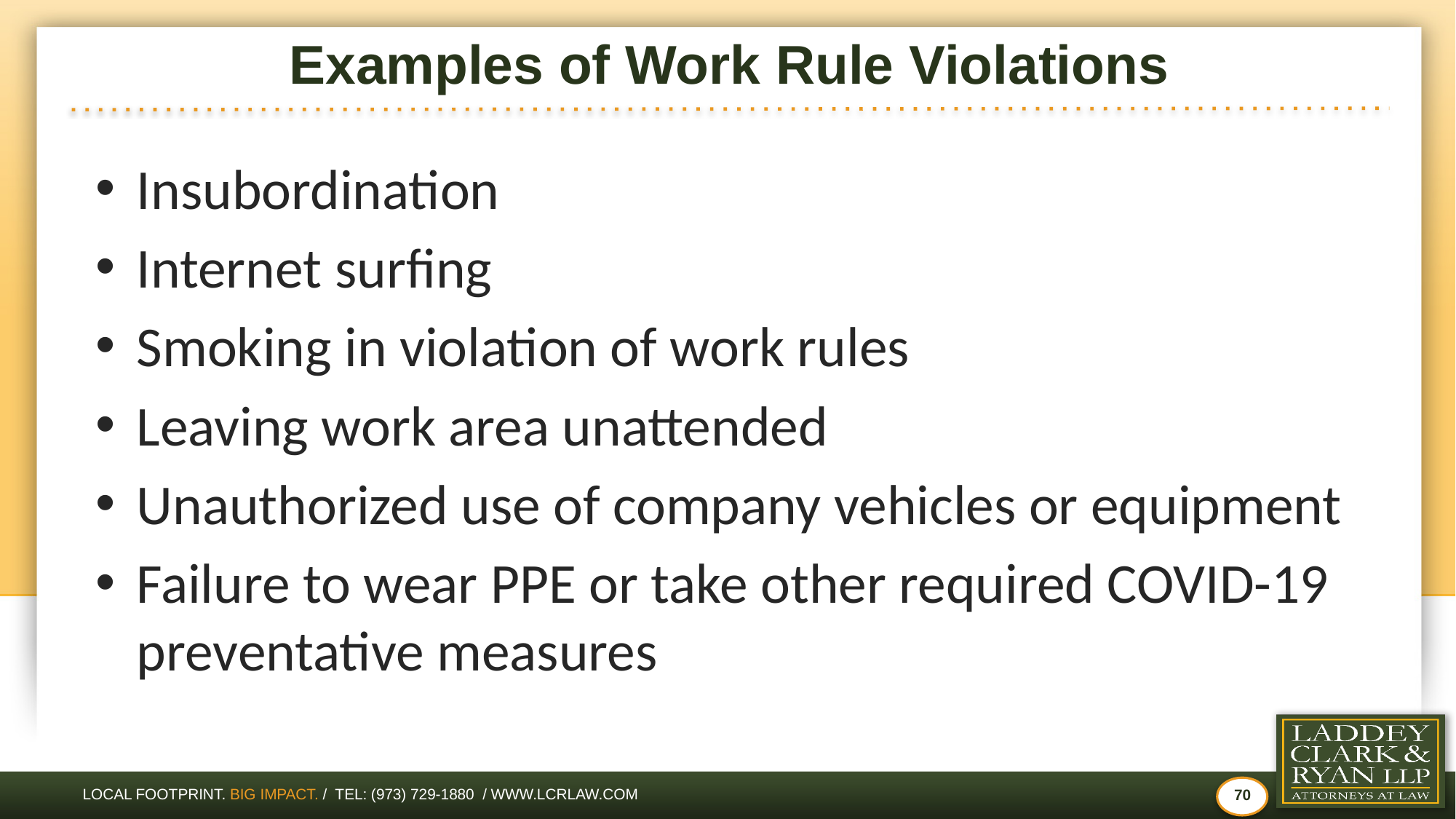

# Examples of Work Rule Violations
Insubordination
Internet surfing
Smoking in violation of work rules
Leaving work area unattended
Unauthorized use of company vehicles or equipment
Failure to wear PPE or take other required COVID-19 preventative measures